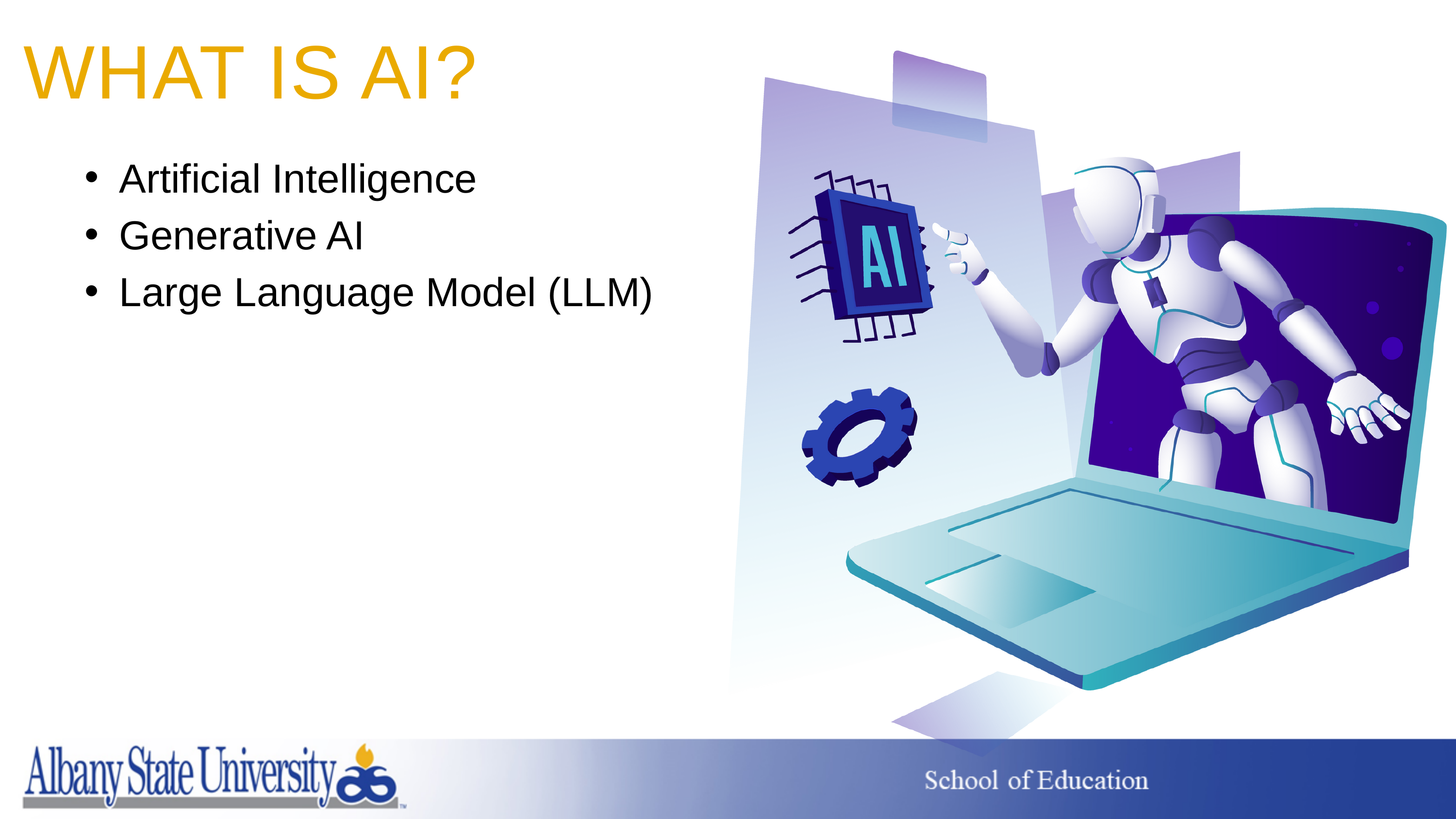

WHAT IS AI?

Artificial Intelligence
Generative AI
Large Language Model (LLM)